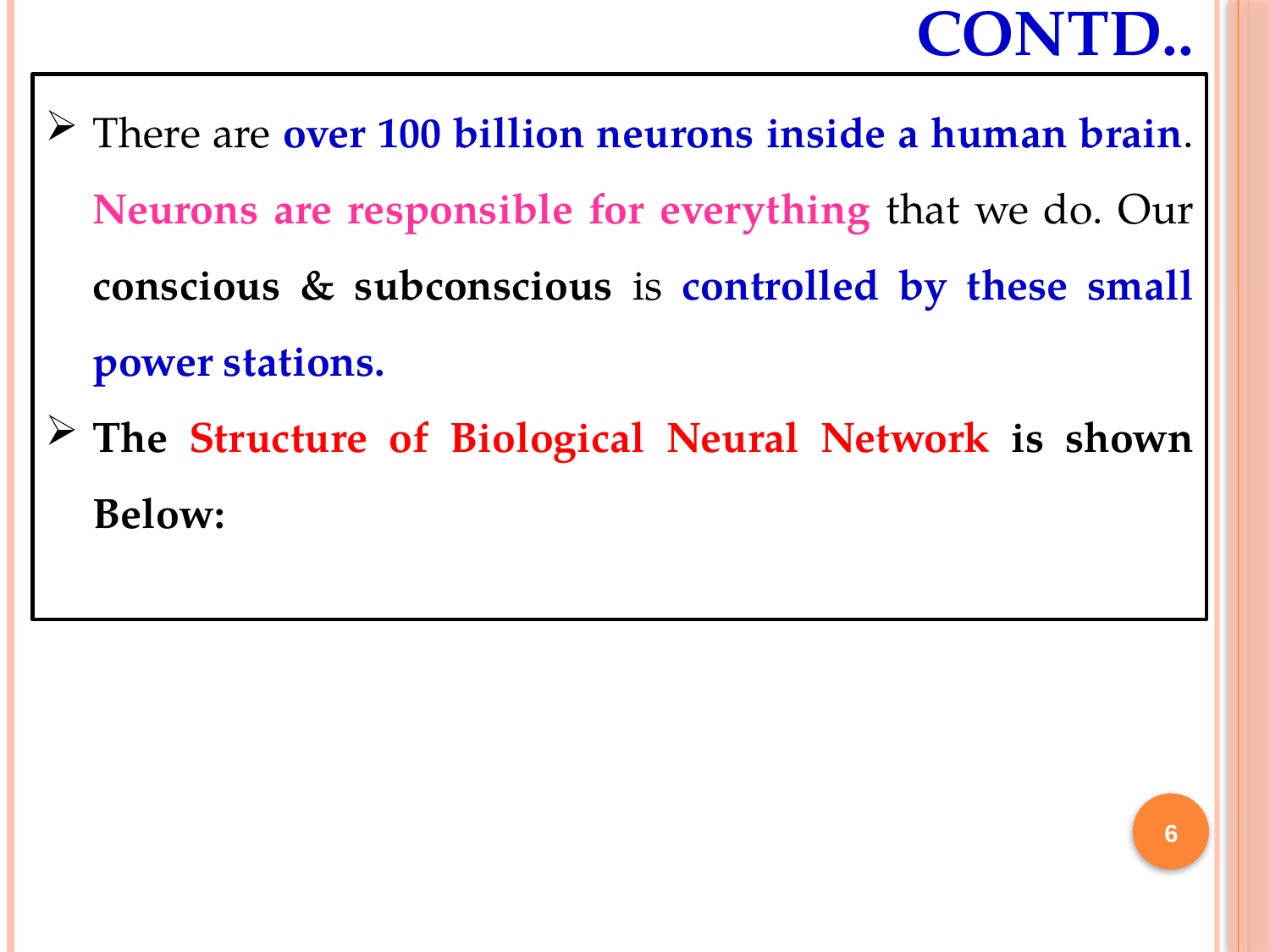

# Contd..
There are over 100 billion neurons inside a human brain. Neurons are responsible for everything that we do. Our conscious & subconscious is controlled by these small power stations.
The Structure of Biological Neural Network is shown Below:

6